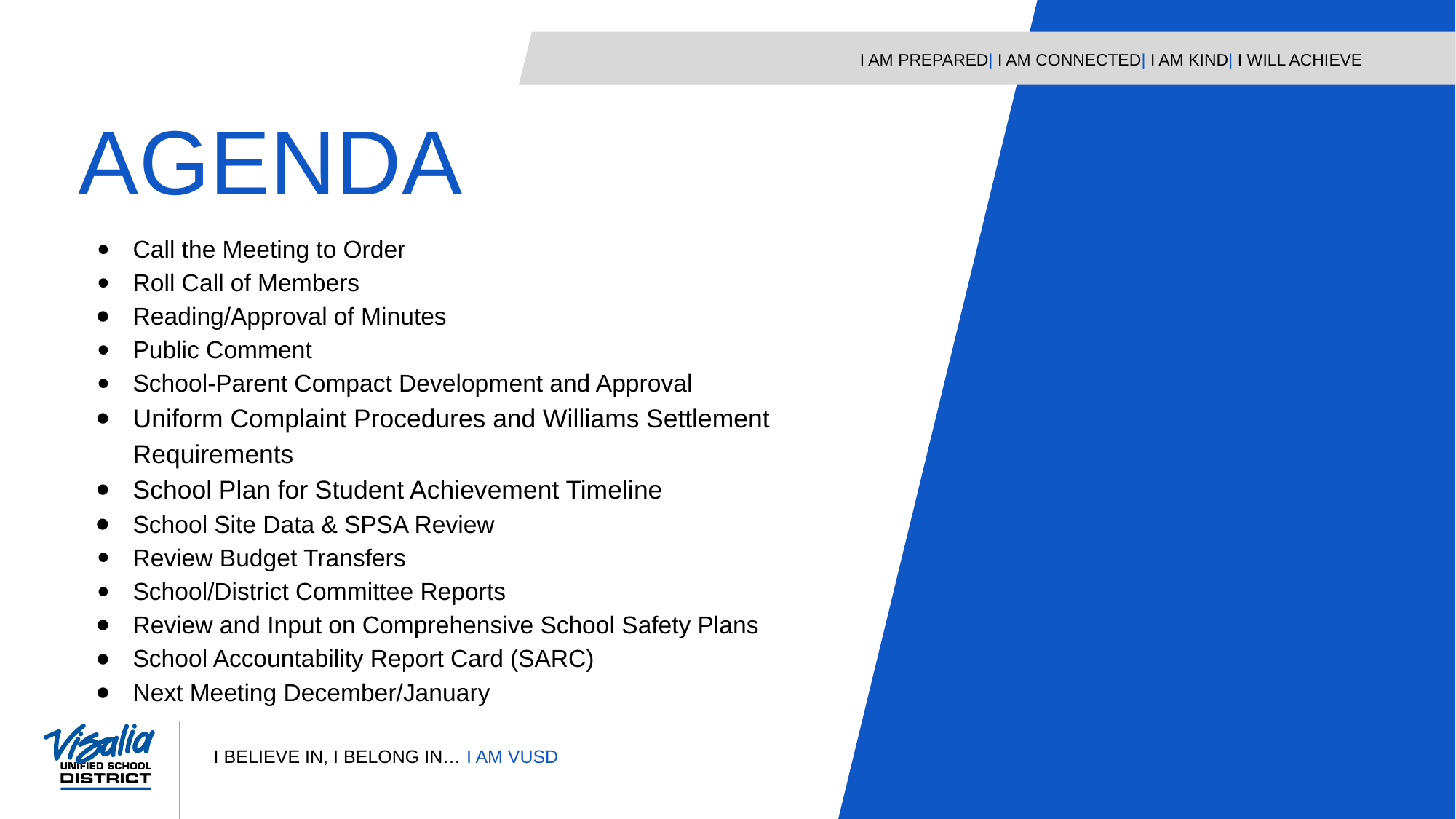

AGENDA

Call the Meeting to Order
Roll Call of Members
Reading/Approval of Minutes
Public Comment
School-Parent Compact Development and Approval
Uniform Complaint Procedures and Williams Settlement Requirements
School Plan for Student Achievement Timeline
School Site Data & SPSA Review
Review Budget Transfers
School/District Committee Reports
Review and Input on Comprehensive School Safety Plans
School Accountability Report Card (SARC)
Next Meeting December/January
3